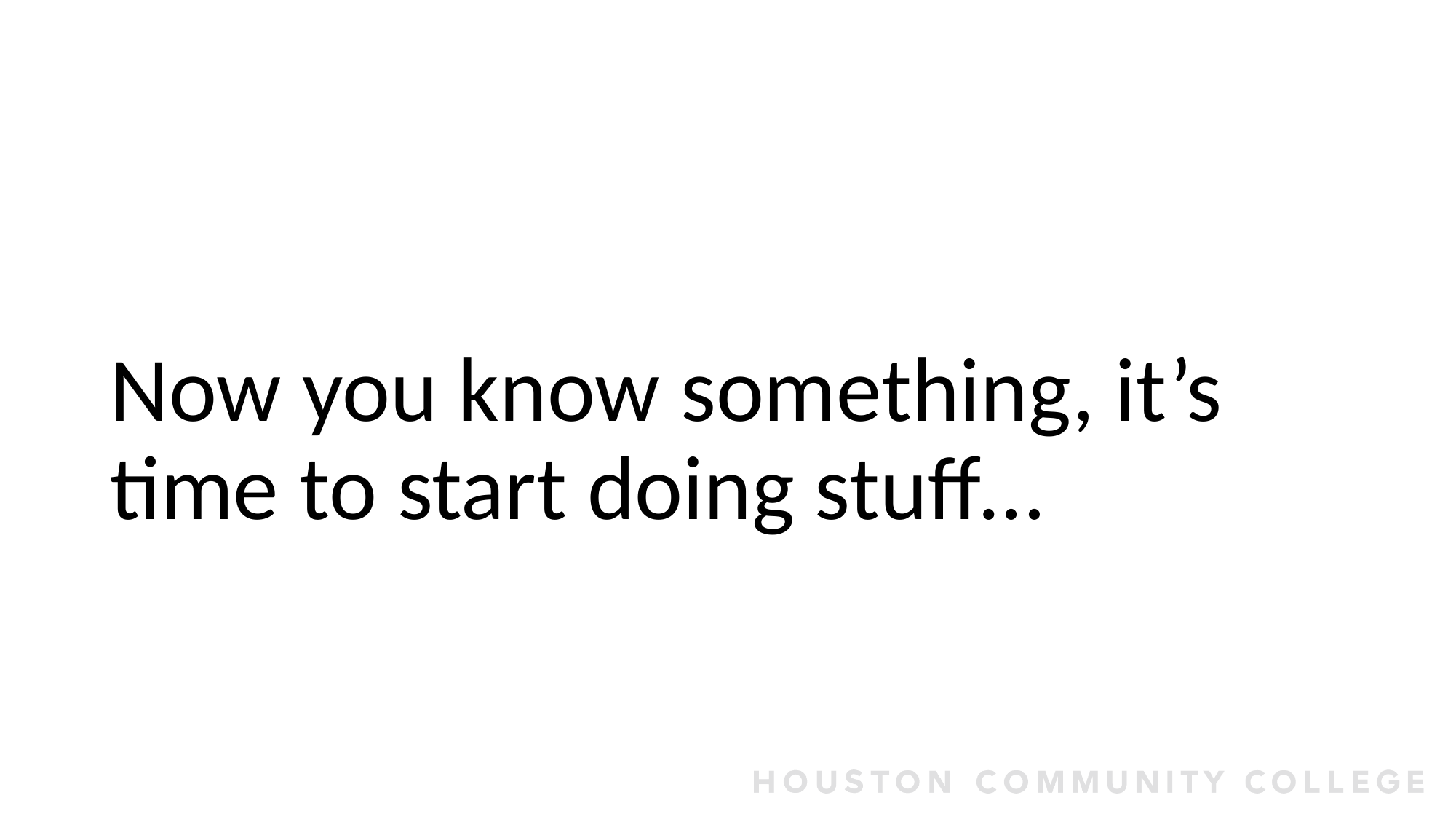

# Now you know something, it’s time to start doing stuff…